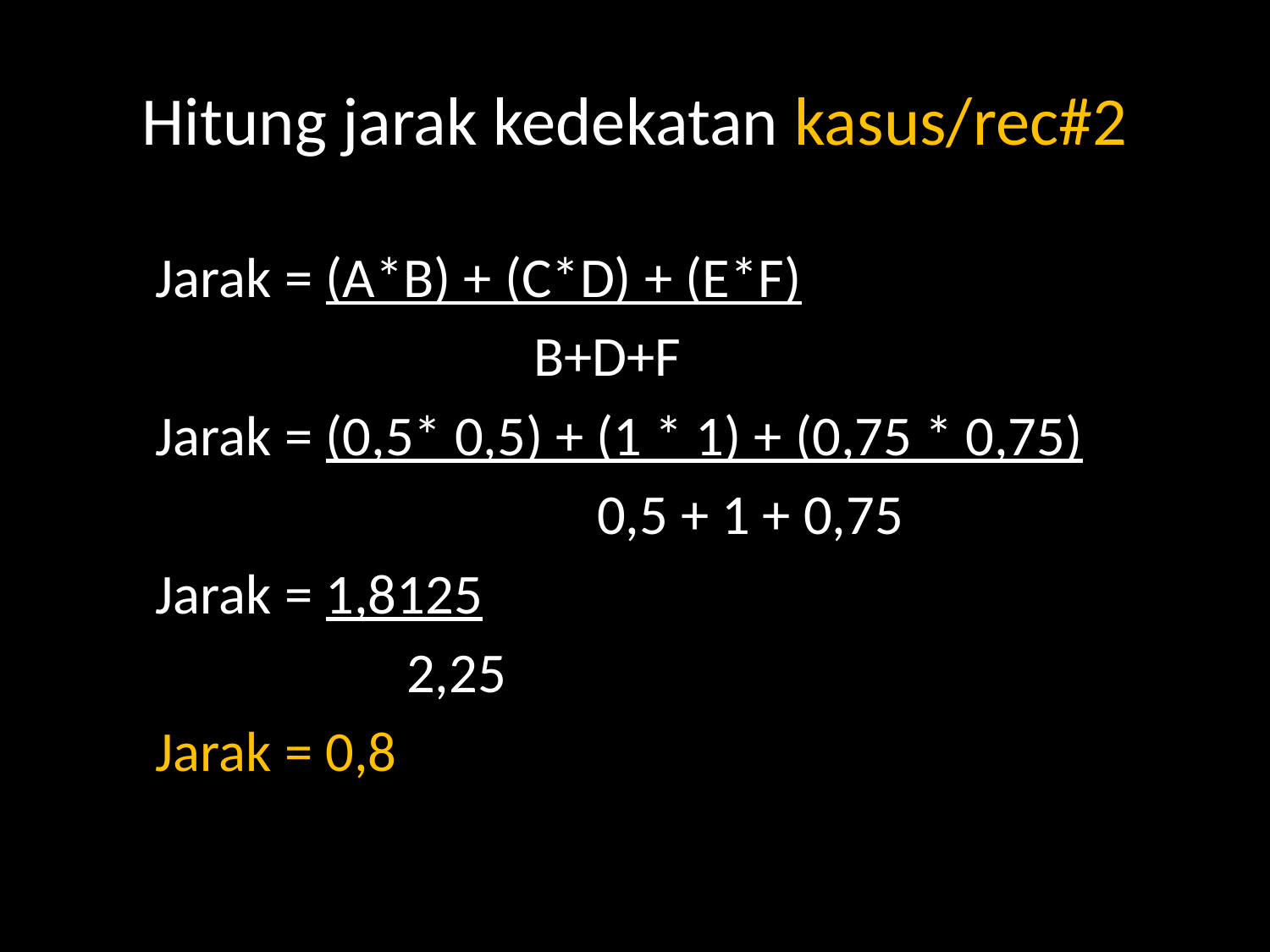

# Hitung jarak kedekatan kasus/rec#2
Jarak = (A*B) + (C*D) + (E*F)
     		      B+D+F
Jarak = (0,5* 0,5) + (1 * 1) + (0,75 * 0,75)
     		           0,5 + 1 + 0,75
Jarak = 1,8125
    	      2,25
Jarak = 0,8